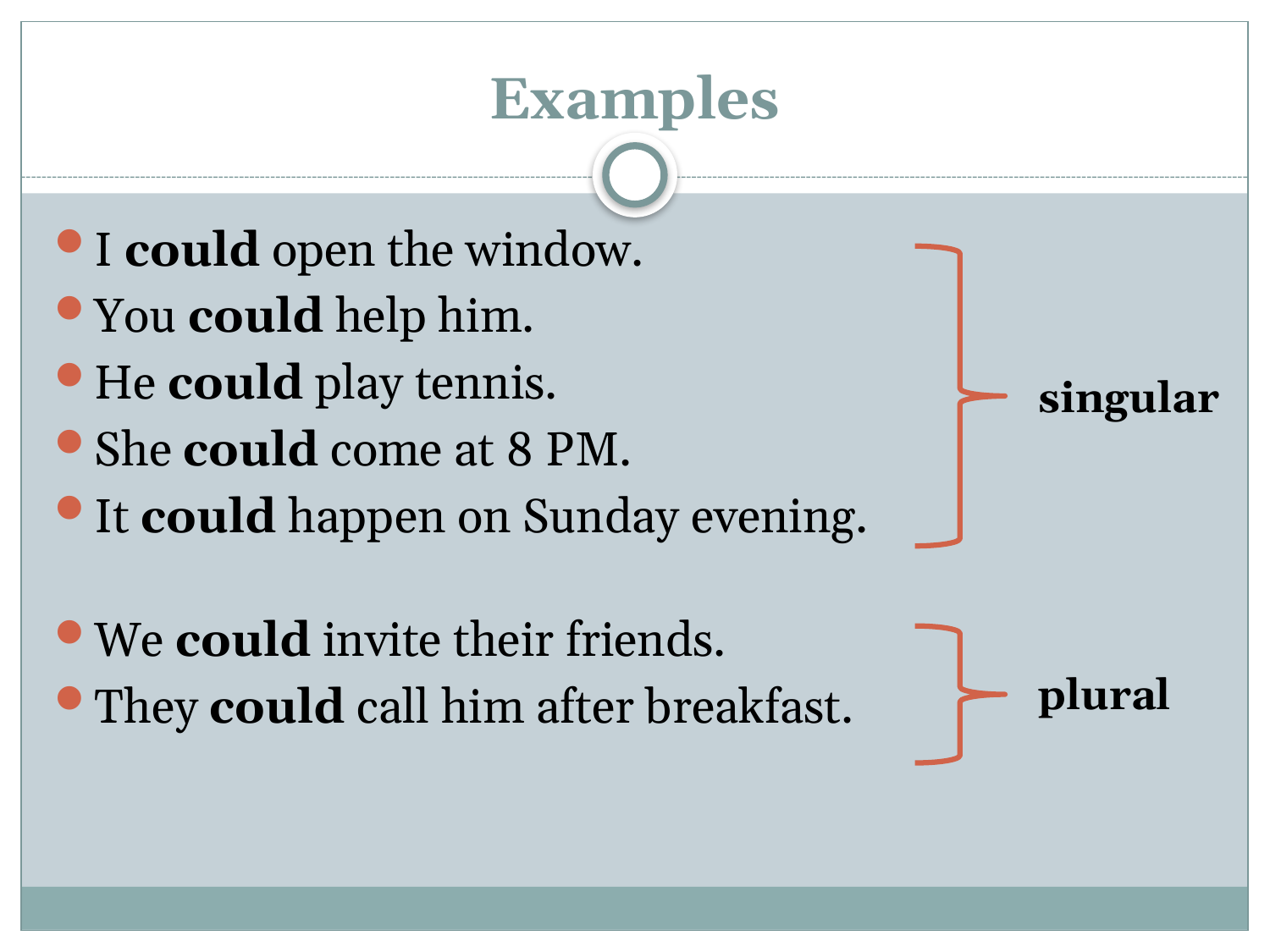

# Examples
I could open the window.
You could help him.
He could play tennis.
She could come at 8 PM.
It could happen on Sunday evening.
We could invite their friends.
They could call him after breakfast.

singular

plural